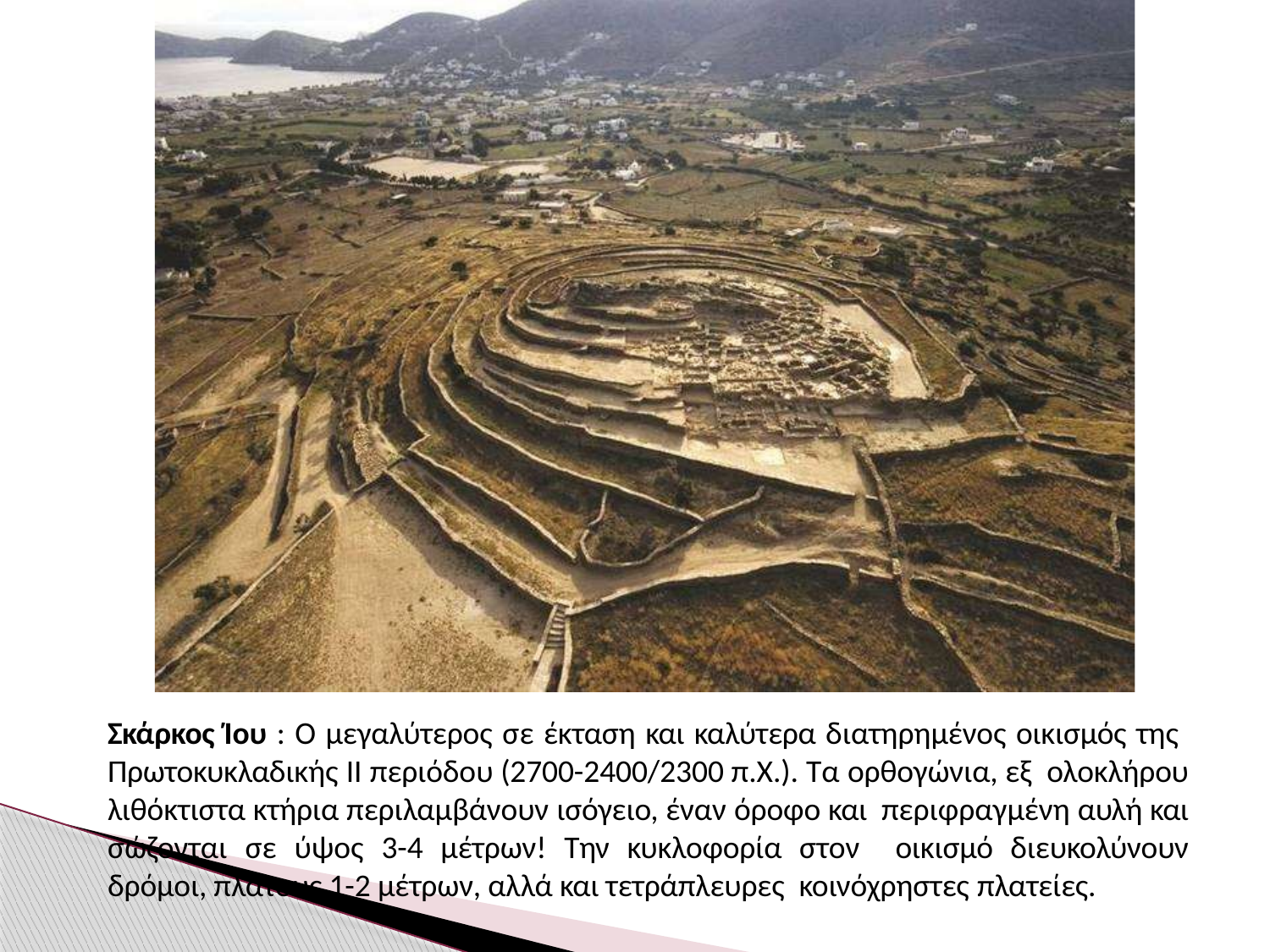

Σκάρκος Ίου : Ο μεγαλύτερος σε έκταση και καλύτερα διατηρημένος οικισμός της  Πρωτοκυκλαδικής ΙΙ περιόδου (2700-2400/2300 π.Χ.). Τα ορθογώνια, εξ  ολοκλήρου λιθόκτιστα κτήρια περιλαμβάνουν ισόγειο, έναν όροφο και  περιφραγμένη αυλή και σώζονται σε ύψος 3-4 μέτρων! Την κυκλοφορία στον  οικισμό διευκολύνουν δρόμοι, πλάτους 1-2 μέτρων, αλλά και τετράπλευρες  κοινόχρηστες πλατείες.